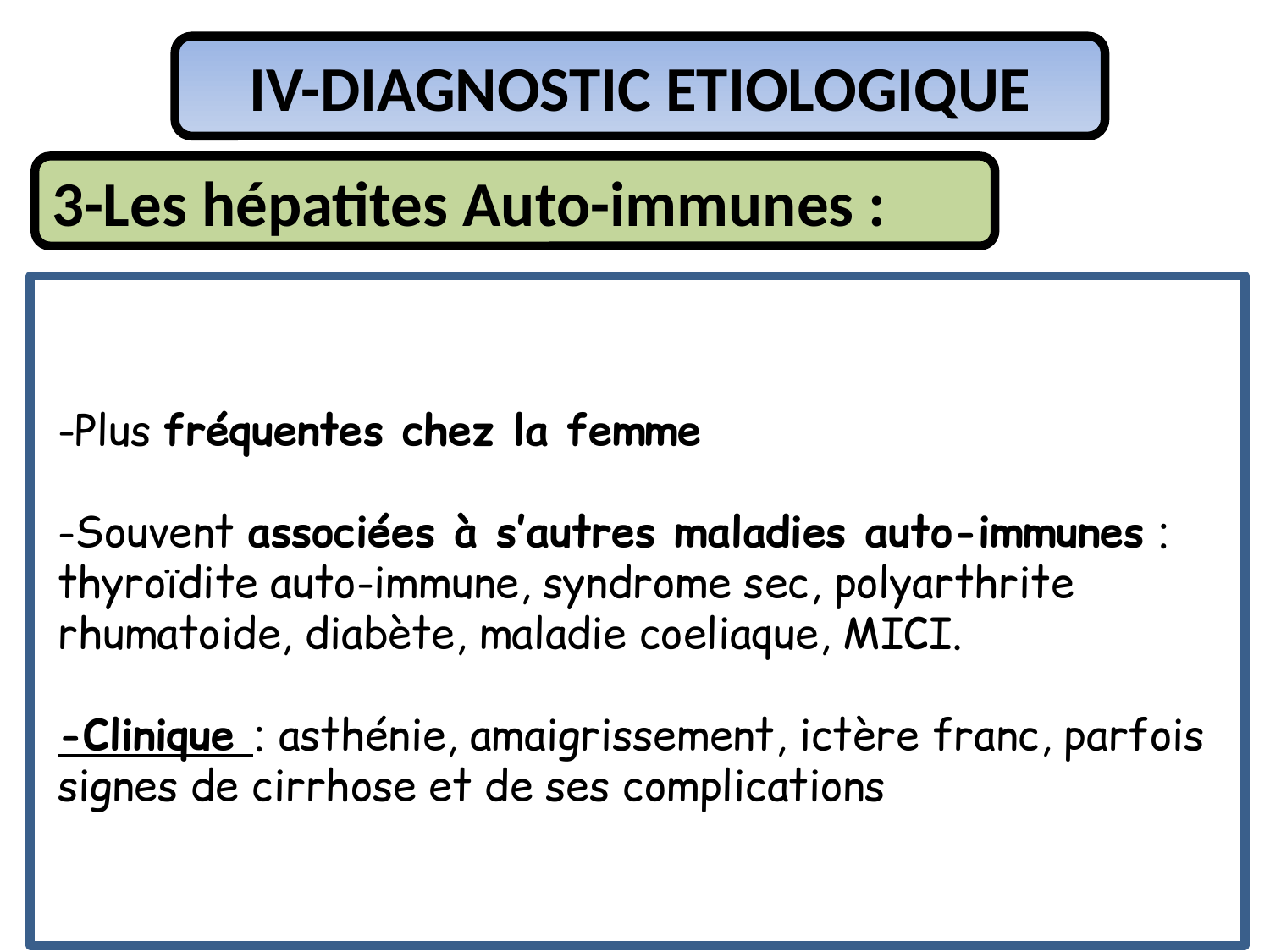

IV-DIAGNOSTIC ETIOLOGIQUE
3-Les hépatites Auto-immunes :

-Plus fréquentes chez la femme

-Souvent associées à s’autres maladies auto-immunes : thyroïdite auto-immune, syndrome sec, polyarthrite rhumatoide, diabète, maladie coeliaque, MICI.

-Clinique : asthénie, amaigrissement, ictère franc, parfois signes de cirrhose et de ses complications